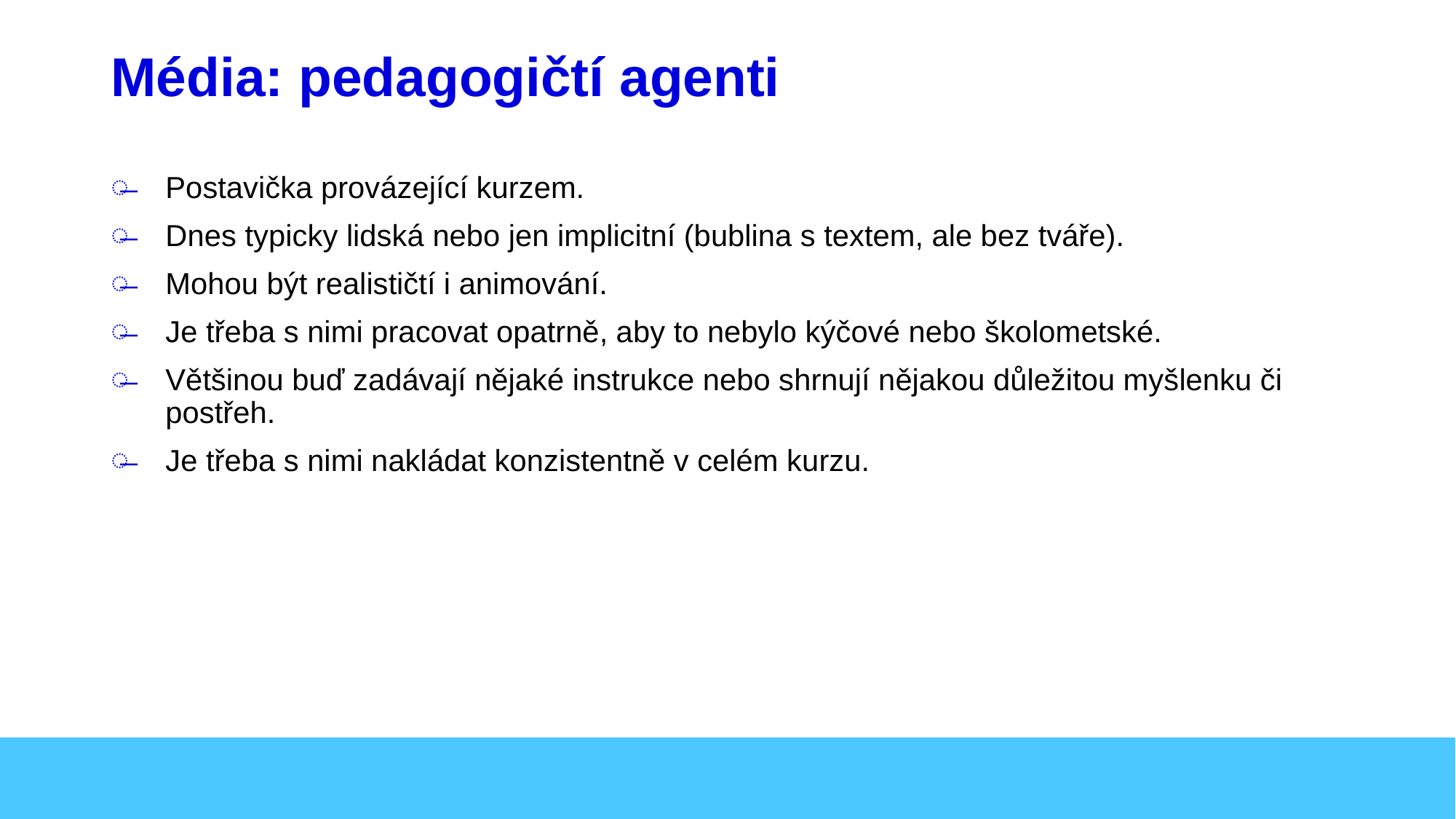

# Média: pedagogičtí agenti
Postavička provázející kurzem.
Dnes typicky lidská nebo jen implicitní (bublina s textem, ale bez tváře).
Mohou být realističtí i animování.
Je třeba s nimi pracovat opatrně, aby to nebylo kýčové nebo školometské.
Většinou buď zadávají nějaké instrukce nebo shrnují nějakou důležitou myšlenku či postřeh.
Je třeba s nimi nakládat konzistentně v celém kurzu.